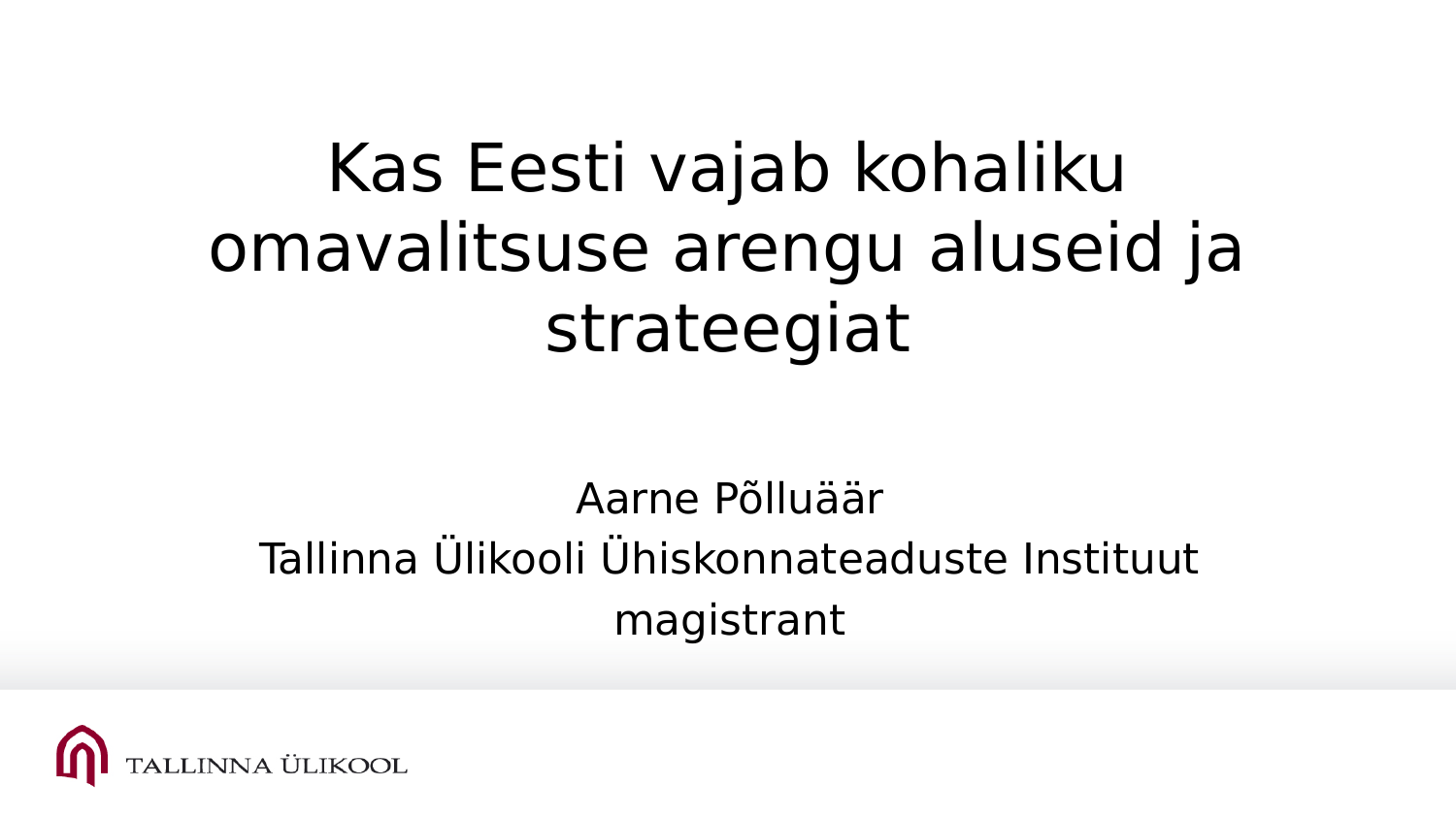

# Kas Eesti vajab kohaliku omavalitsuse arengu aluseid ja strateegiat
Aarne Põlluäär
Tallinna Ülikooli Ühiskonnateaduste Instituut
magistrant